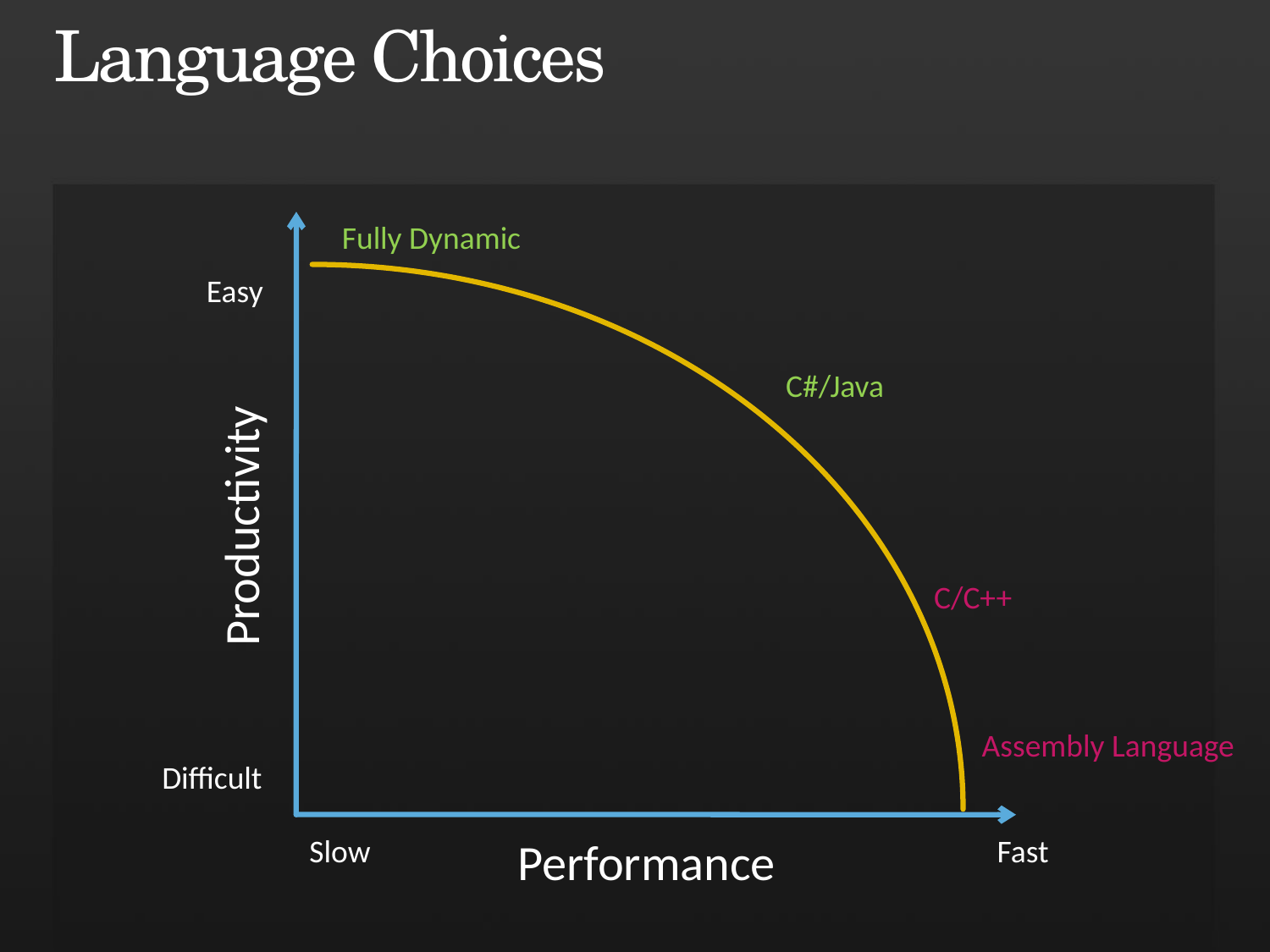

# Language Choices
Fully Dynamic

Easy
C#/Java
Productivity
C/C++
Assembly Language
Difficult
Slow
Performance
Fast